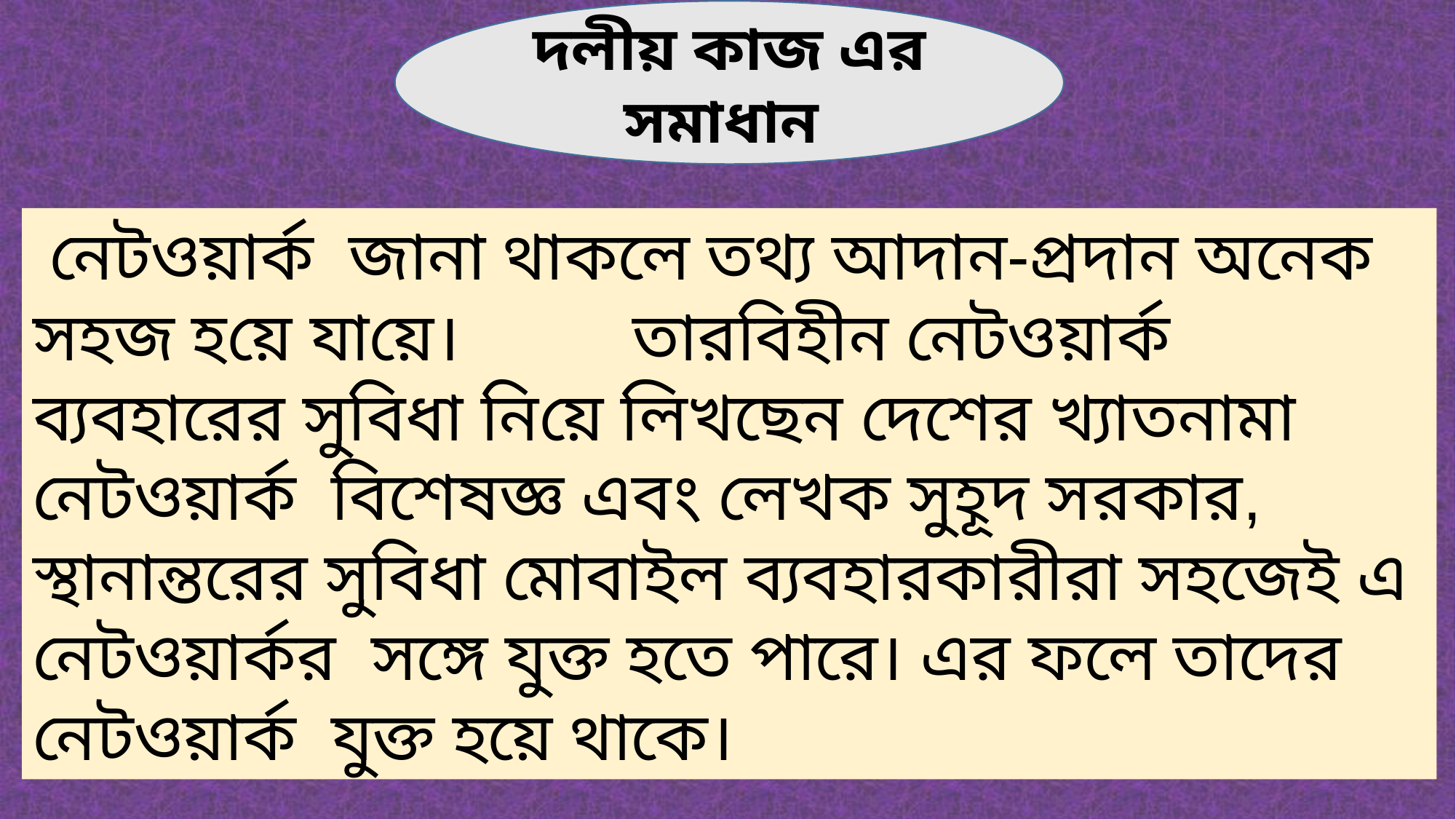

দলীয় কাজ এর সমাধান
 নেটওয়ার্ক  জানা থাকলে তথ্য আদান-প্রদান অনেক সহজ হয়ে যায়ে।          তারবিহীন নেটওয়ার্ক ব্যবহারের সুবিধা নিয়ে লিখছেন দেশের খ্যাতনামা নেটওয়ার্ক  বিশেষজ্ঞ এবং লেখক সুহূদ সরকার, স্থানান্তরের সুবিধা মোবাইল ব্যবহারকারীরা সহজেই এ নেটওয়ার্কর  সঙ্গে যুক্ত হতে পারে। এর ফলে তাদের নেটওয়ার্ক  যুক্ত হয়ে থাকে।